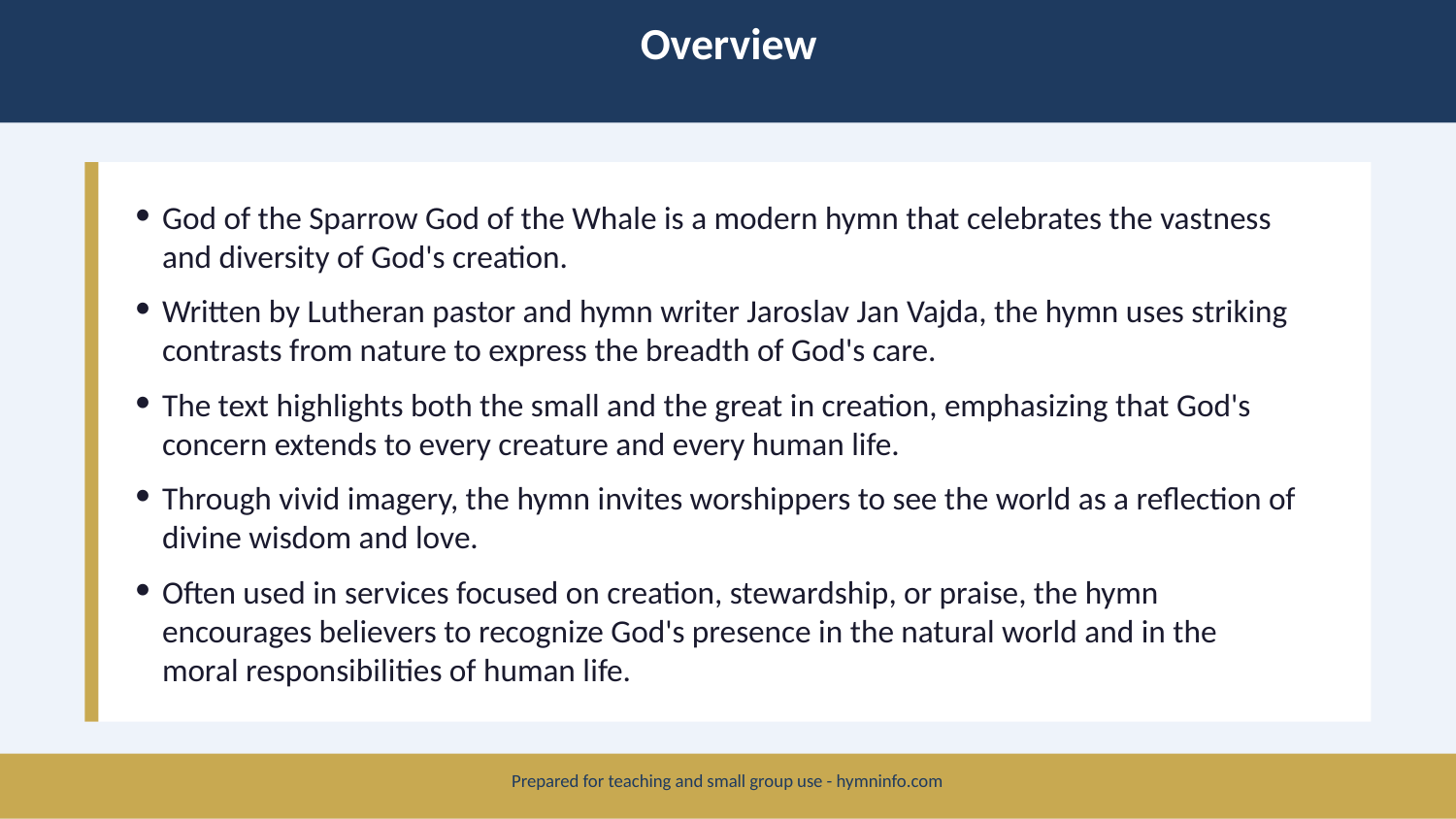

Overview

God of the Sparrow God of the Whale is a modern hymn that celebrates the vastness and diversity of God's creation.
Written by Lutheran pastor and hymn writer Jaroslav Jan Vajda, the hymn uses striking contrasts from nature to express the breadth of God's care.
The text highlights both the small and the great in creation, emphasizing that God's concern extends to every creature and every human life.
Through vivid imagery, the hymn invites worshippers to see the world as a reflection of divine wisdom and love.
Often used in services focused on creation, stewardship, or praise, the hymn encourages believers to recognize God's presence in the natural world and in the moral responsibilities of human life.

Prepared for teaching and small group use - hymninfo.com